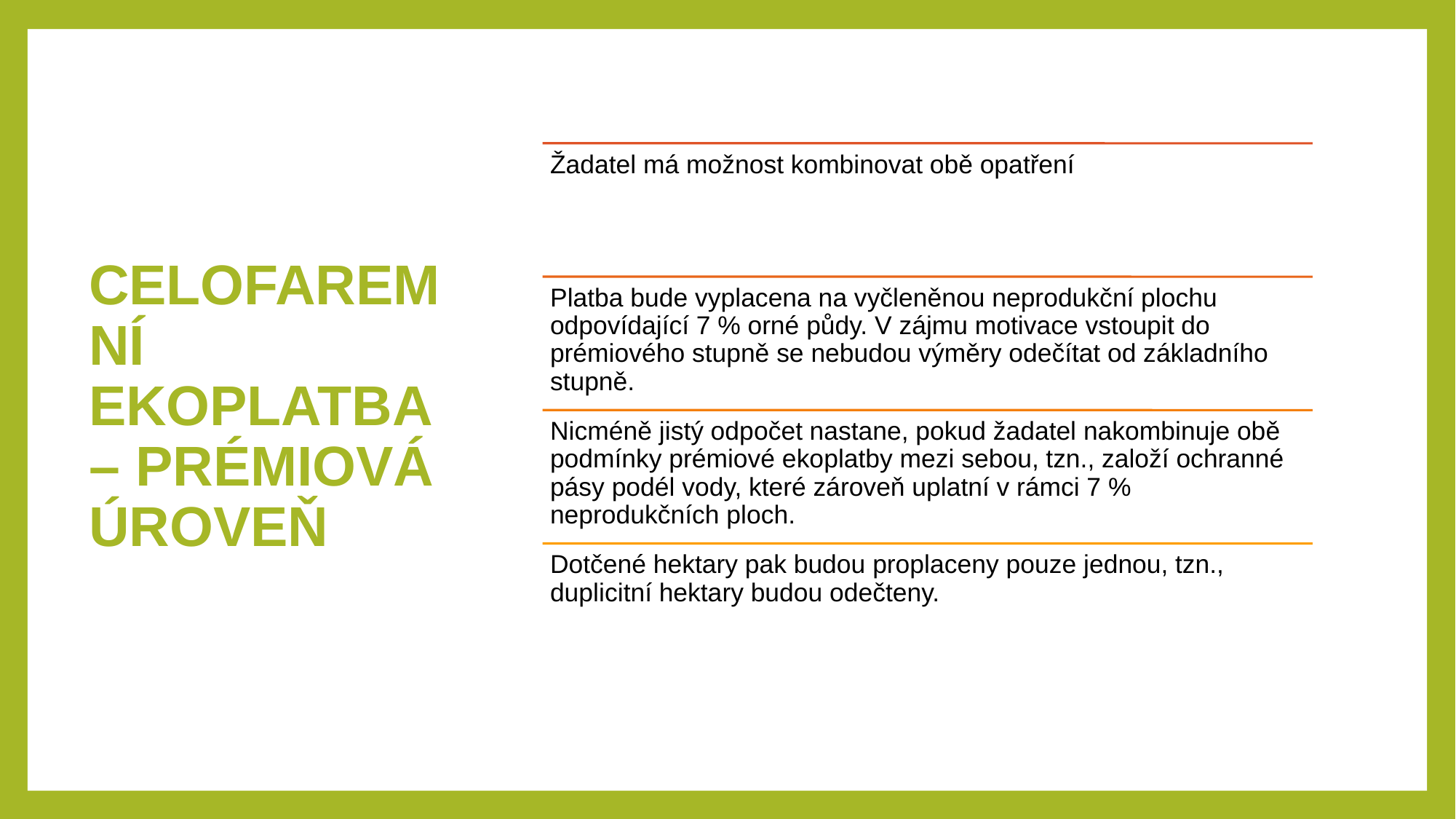

# CELOFAREMNÍ EKOPLATBA – PRÉMIOVÁ ÚROVEŇ
Žadatel má možnost kombinovat obě opatření
Platba bude vyplacena na vyčleněnou neprodukční plochu odpovídající 7 % orné půdy. V zájmu motivace vstoupit do prémiového stupně se nebudou výměry odečítat od základního stupně.
Nicméně jistý odpočet nastane, pokud žadatel nakombinuje obě podmínky prémiové ekoplatby mezi sebou, tzn., založí ochranné pásy podél vody, které zároveň uplatní v rámci 7 % neprodukčních ploch.
Dotčené hektary pak budou proplaceny pouze jednou, tzn., duplicitní hektary budou odečteny.